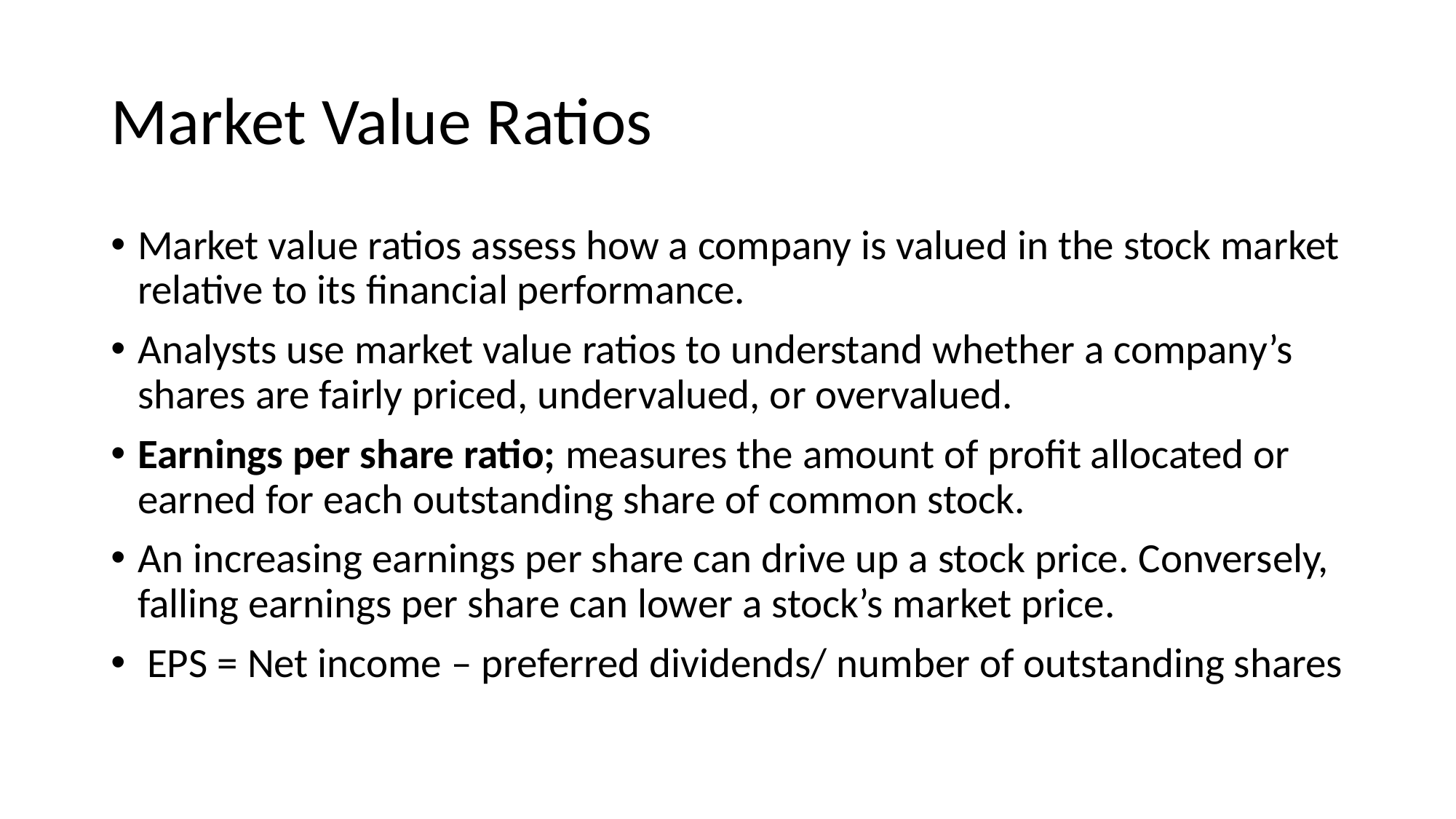

# Market Value Ratios
Market value ratios assess how a company is valued in the stock market relative to its financial performance.
Analysts use market value ratios to understand whether a company’s shares are fairly priced, undervalued, or overvalued.
Earnings per share ratio; measures the amount of profit allocated or earned for each outstanding share of common stock.
An increasing earnings per share can drive up a stock price. Conversely, falling earnings per share can lower a stock’s market price.
 EPS = Net income – preferred dividends/ number of outstanding shares